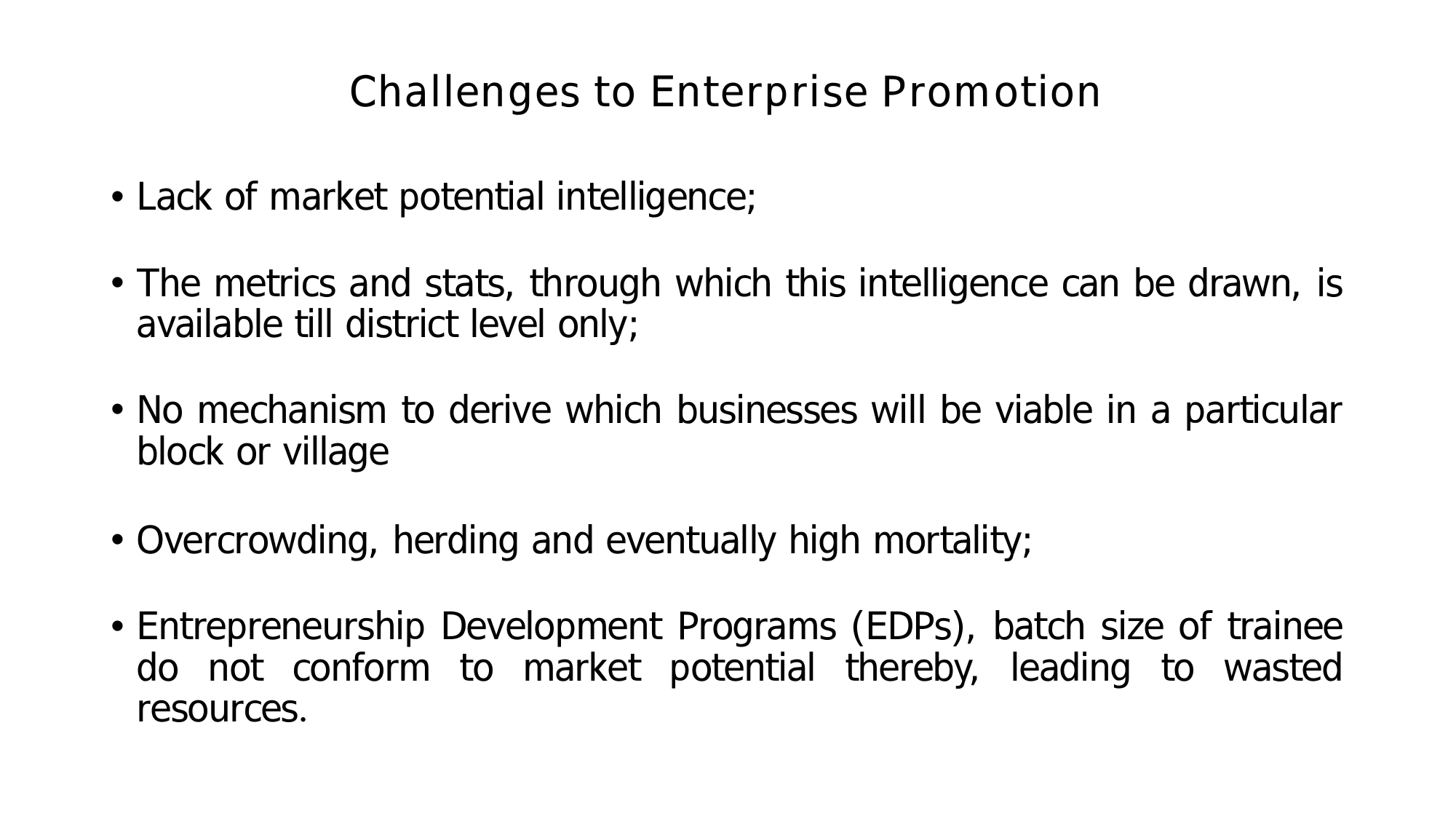

# Challenges to Enterprise Promotion
Lack of market potential intelligence;

The metrics and stats, through which this intelligence can be drawn, is available till district level only;

No mechanism to derive which businesses will be viable in a particular block or village

Overcrowding, herding and eventually high mortality;

Entrepreneurship Development Programs (EDPs), batch size of trainee do not conform to market potential thereby, leading to wasted resources.